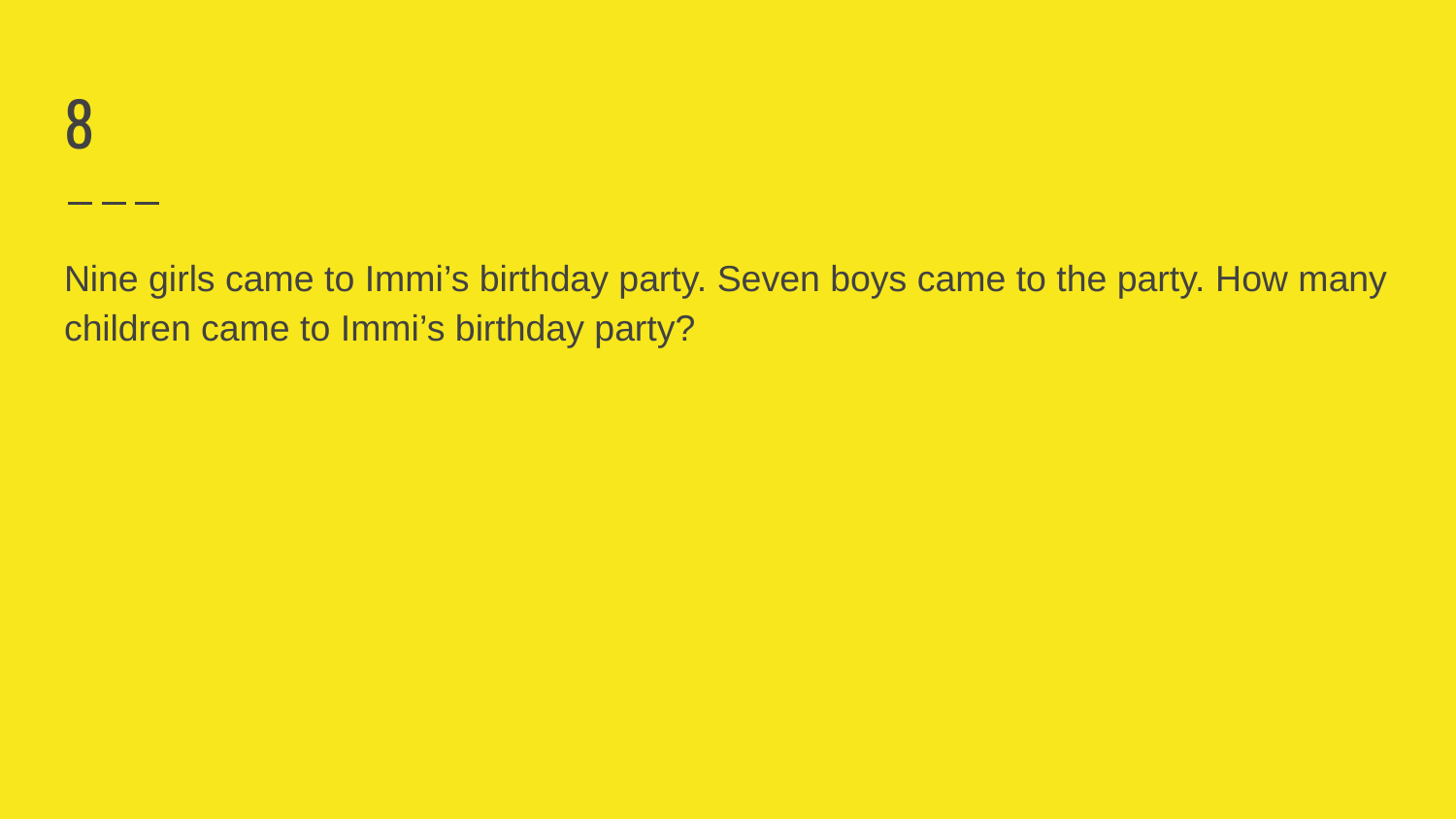

# 8
Nine girls came to Immi’s birthday party. Seven boys came to the party. How many children came to Immi’s birthday party?